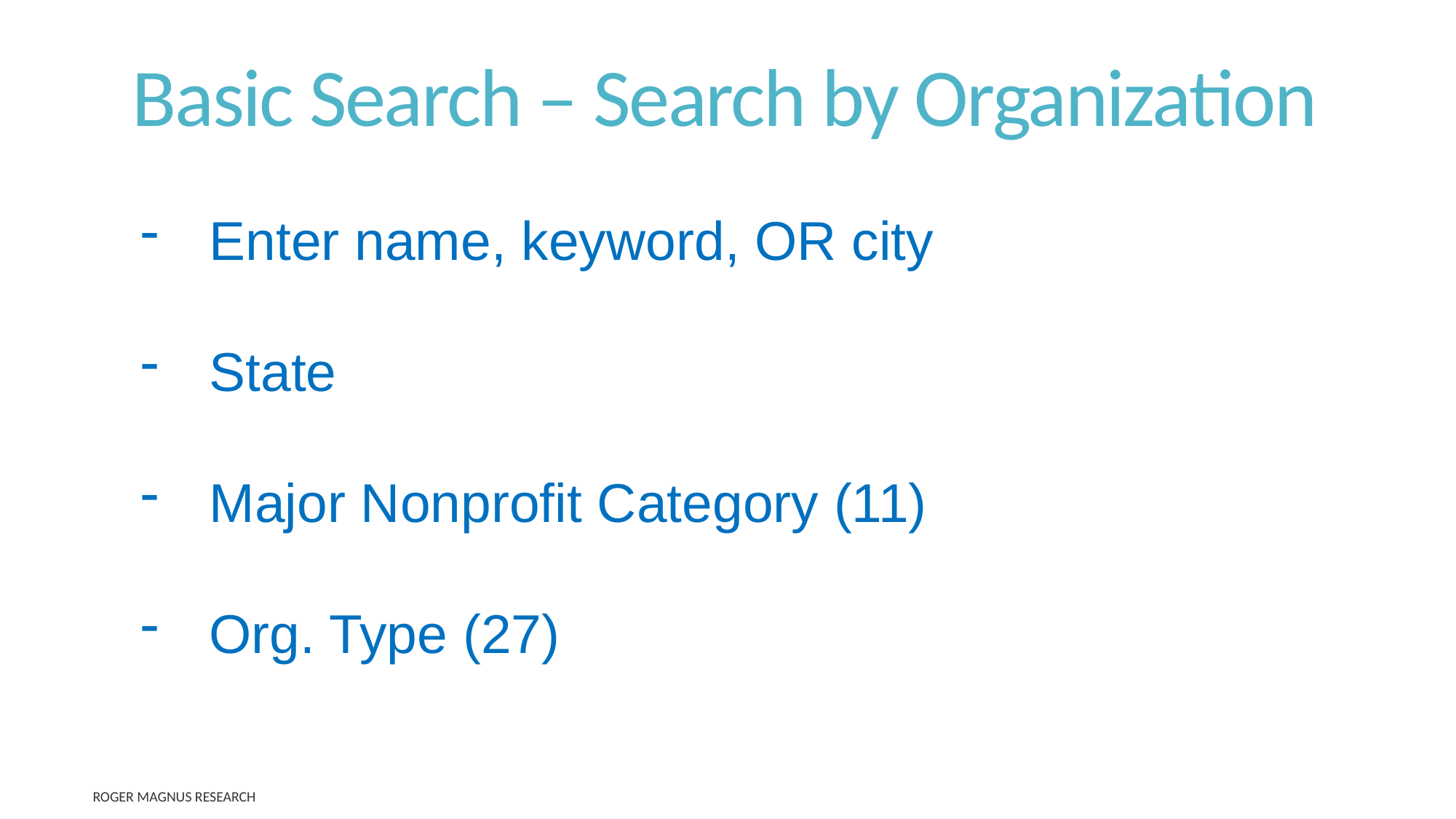

# Basic Search – Search by Organization
Enter name, keyword, OR city

State

Major Nonprofit Category (11)

Org. Type (27)

Roger Magnus Research